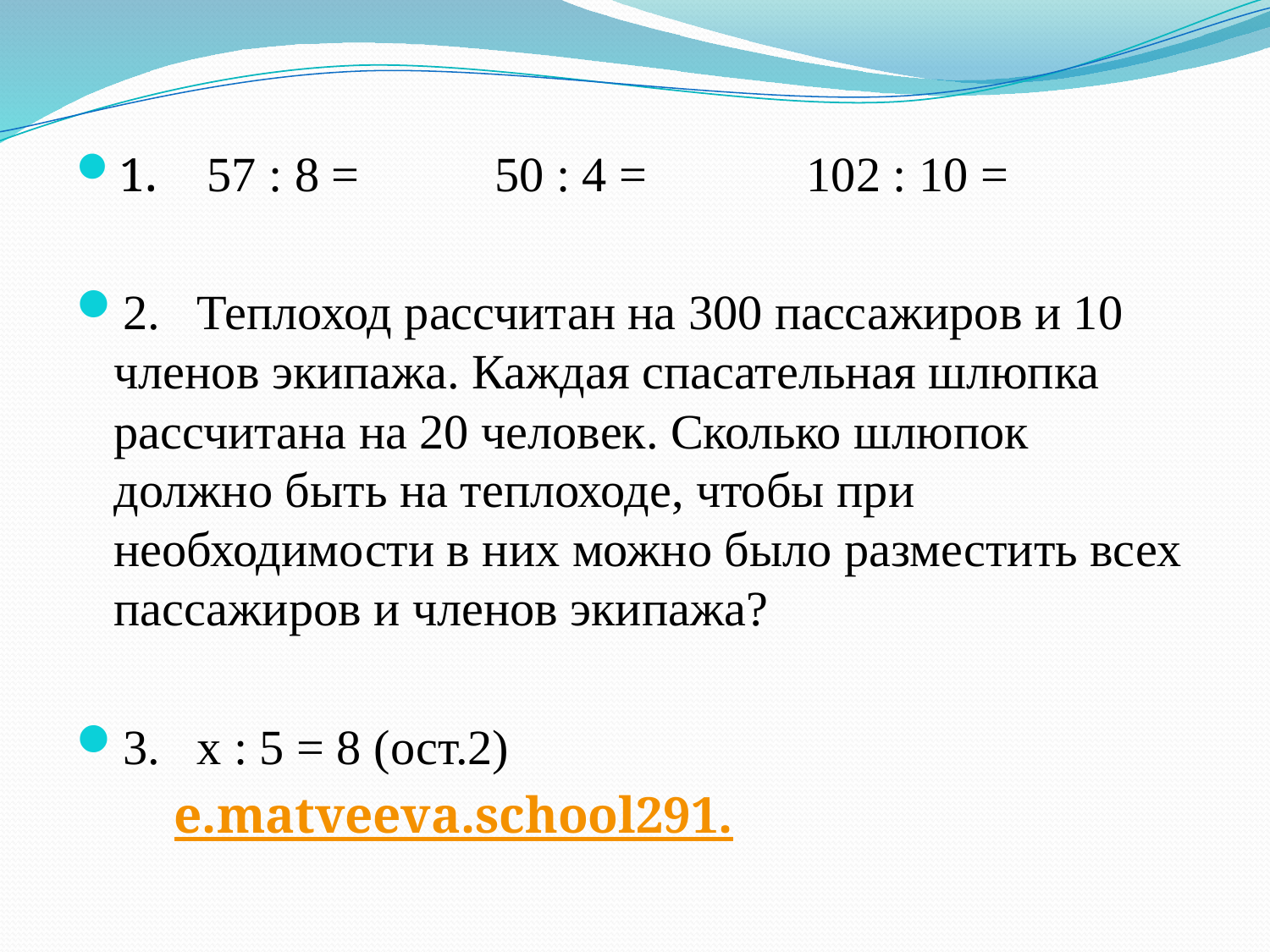

#
1.    57 : 8 =           50 : 4 =             102 : 10 =

2.   Теплоход рассчитан на 300 пассажиров и 10 членов экипажа. Каждая спасательная шлюпка рассчитана на 20 человек. Сколько шлюпок должно быть на теплоходе, чтобы при необходимости в них можно было разместить всех пассажиров и членов экипажа?

3.   х : 5 = 8 (ост.2)
        e.matveeva.school291.